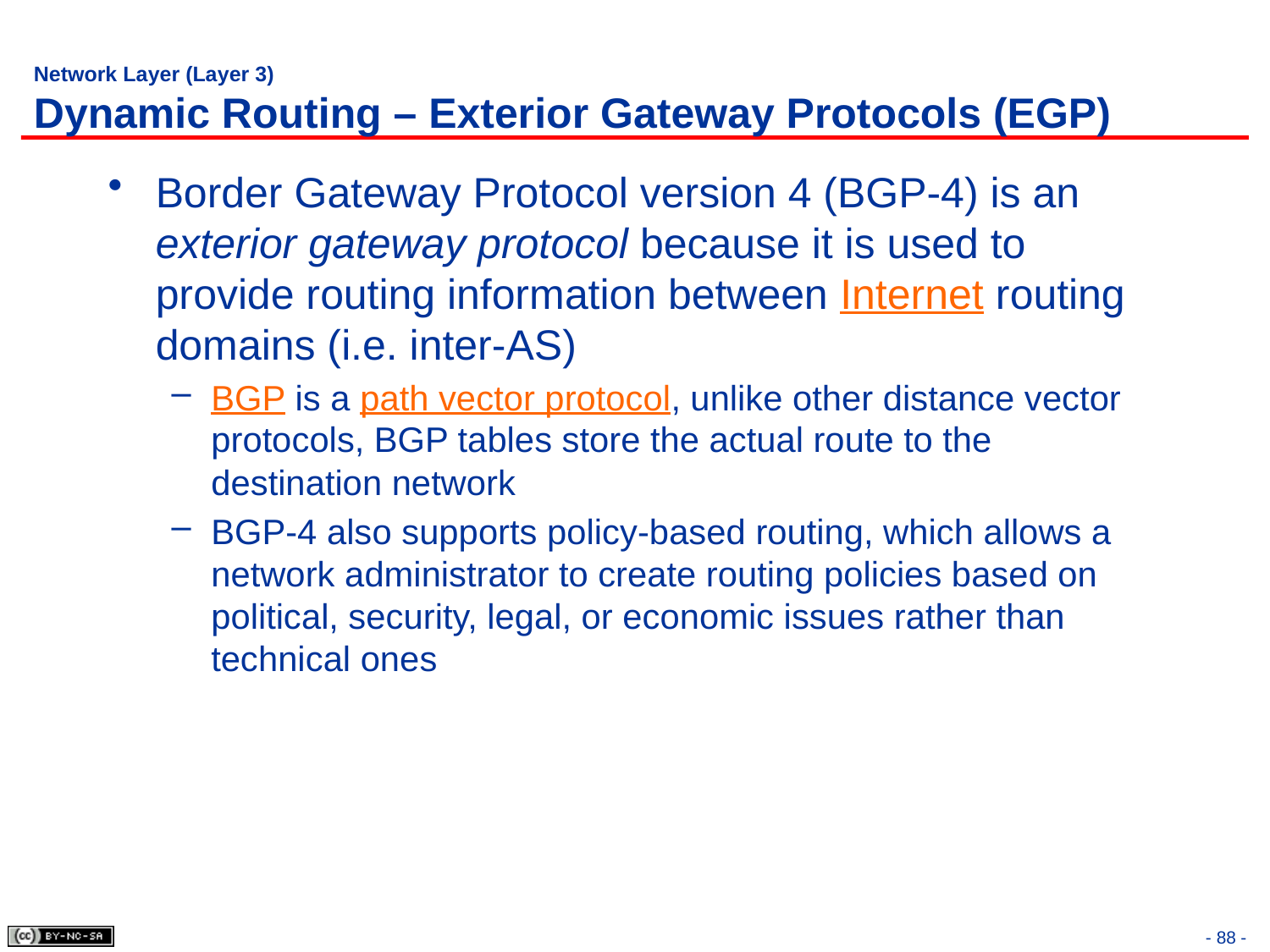

# Network Layer (Layer 3) Dynamic Routing – Exterior Gateway Protocols (EGP)
Border Gateway Protocol version 4 (BGP-4) is an exterior gateway protocol because it is used to provide routing information between Internet routing domains (i.e. inter-AS)
BGP is a path vector protocol, unlike other distance vector protocols, BGP tables store the actual route to the destination network
BGP-4 also supports policy-based routing, which allows a network administrator to create routing policies based on political, security, legal, or economic issues rather than technical ones

- 88 -